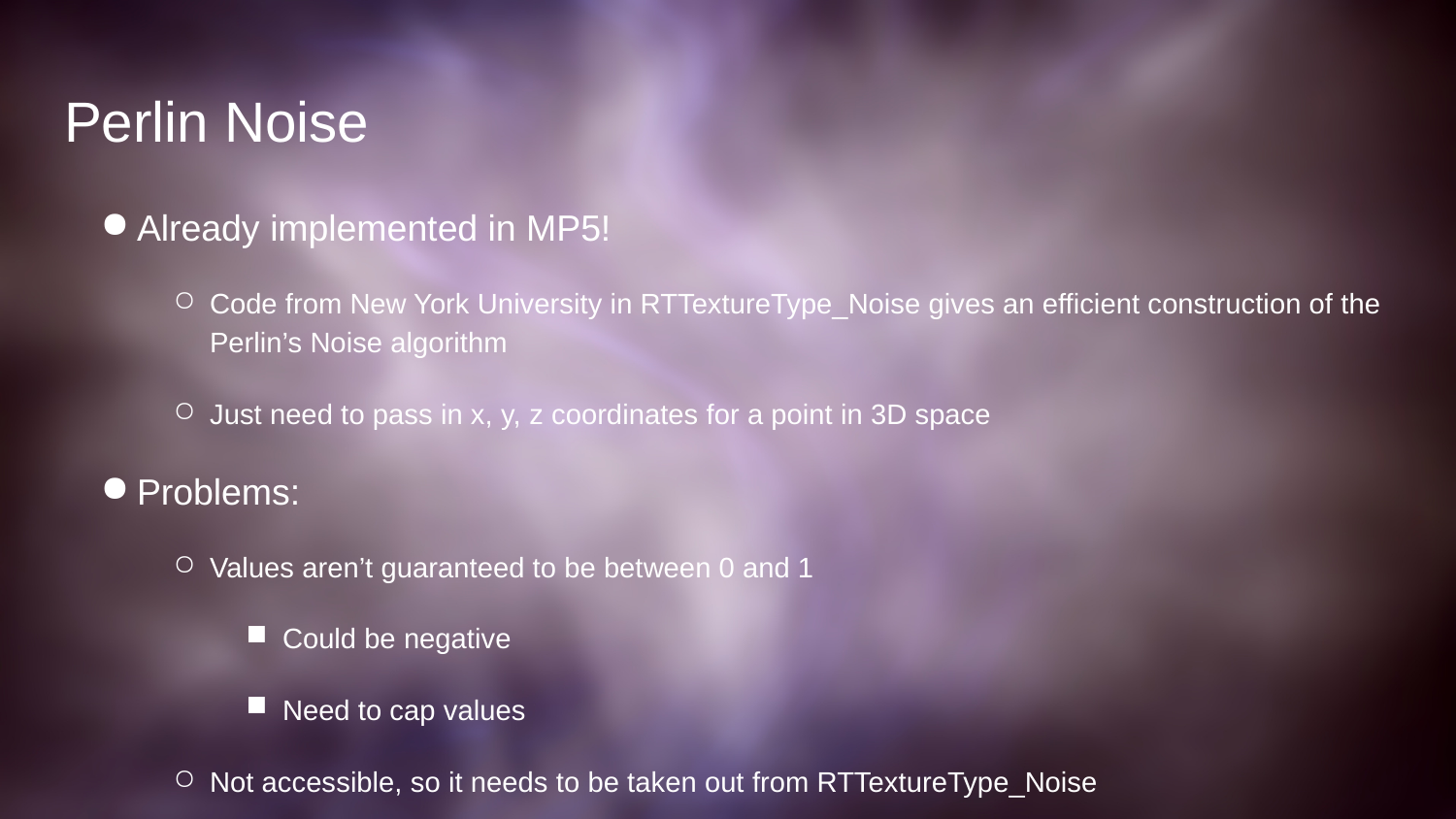

# Perlin Noise
Already implemented in MP5!
Code from New York University in RTTextureType_Noise gives an efficient construction of the Perlin’s Noise algorithm
Just need to pass in x, y, z coordinates for a point in 3D space
Problems:
Values aren’t guaranteed to be between 0 and 1
Could be negative
Need to cap values
Not accessible, so it needs to be taken out from RTTextureType_Noise
Opportunities:
Can alter values or homogenize them to make fog look blurrier and thicker
Can bump up value to reduce “empty” space and produce more fog, or vice versa